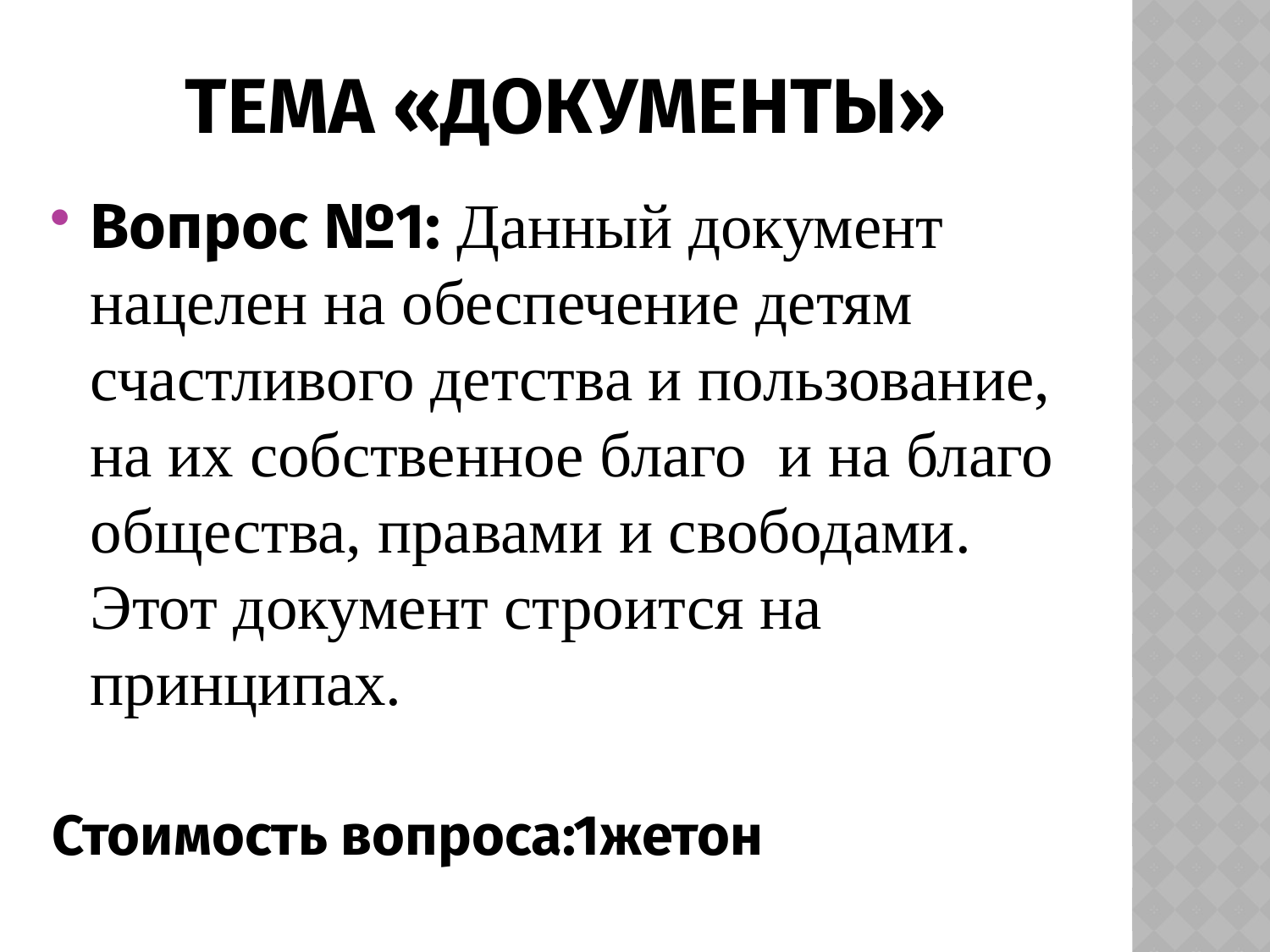

# Тема «документы»
Вопрос №1: Данный документ нацелен на обеспечение детям счастливого детства и пользование, на их собственное благо  и на благо общества, правами и свободами. Этот документ строится на принципах.

Стоимость вопроса:1жетон